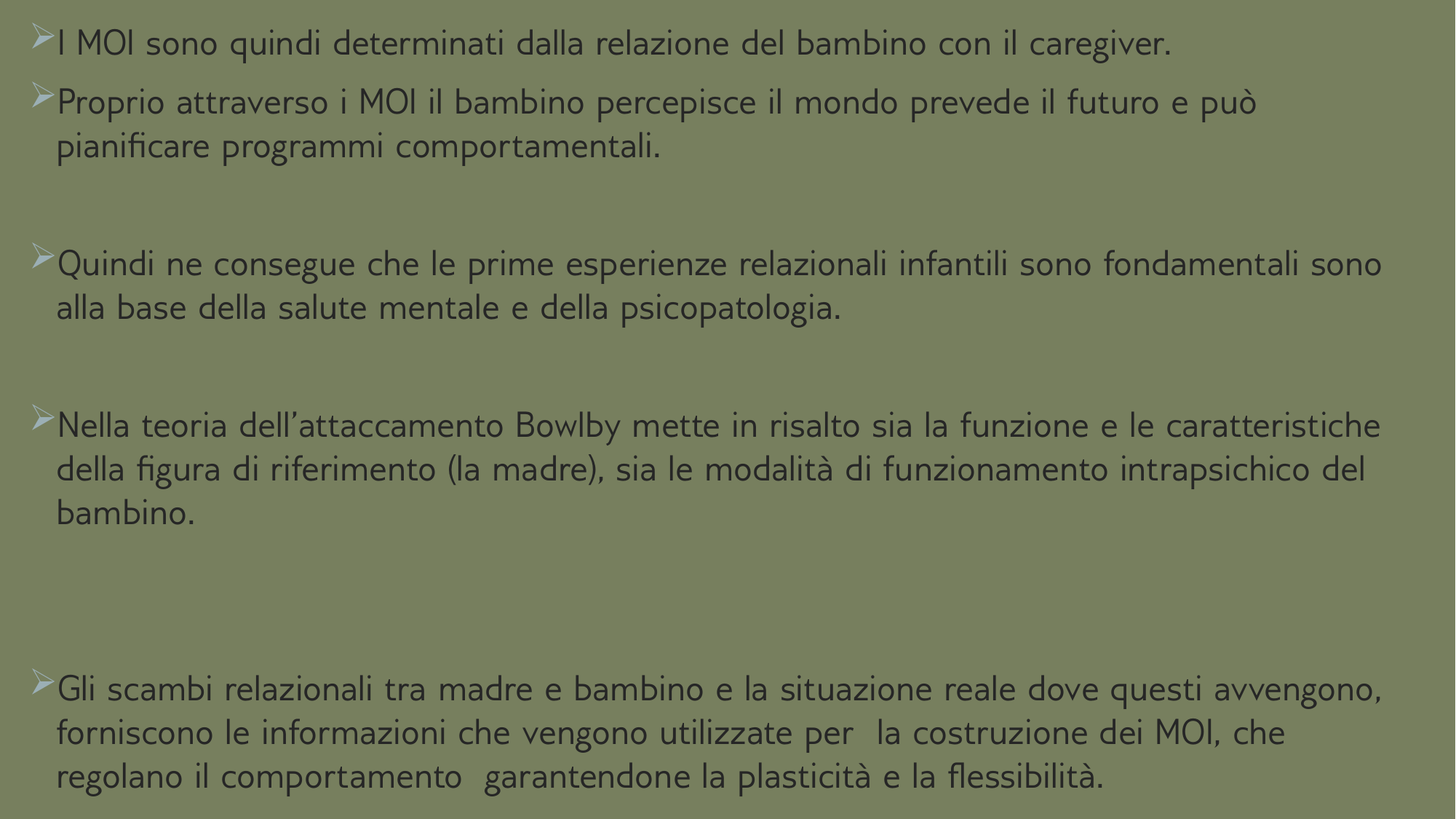

I MOI sono quindi determinati dalla relazione del bambino con il caregiver.
Proprio attraverso i MOI il bambino percepisce il mondo prevede il futuro e può pianificare programmi comportamentali.

Quindi ne consegue che le prime esperienze relazionali infantili sono fondamentali sono alla base della salute mentale e della psicopatologia.

Nella teoria dell’attaccamento Bowlby mette in risalto sia la funzione e le caratteristiche della figura di riferimento (la madre), sia le modalità di funzionamento intrapsichico del bambino.

Gli scambi relazionali tra madre e bambino e la situazione reale dove questi avvengono, forniscono le informazioni che vengono utilizzate per  la costruzione dei MOI, che regolano il comportamento  garantendone la plasticità e la flessibilità.